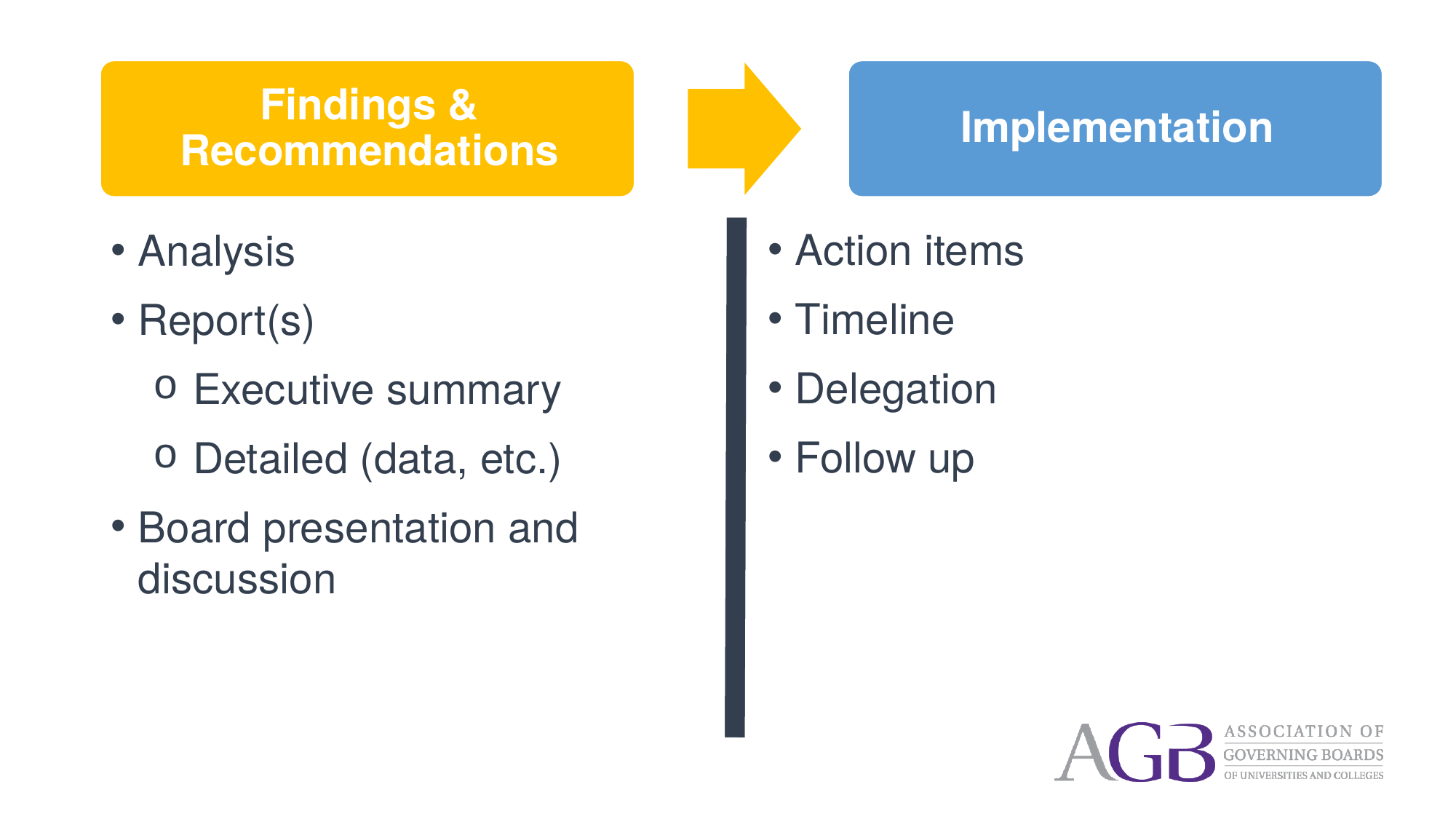

Findings & Recommendations

Implementation
Action items
Timeline
Delegation
Follow up

Analysis
Report(s)
Executive summary
Detailed (data, etc.)
Board presentation and discussion